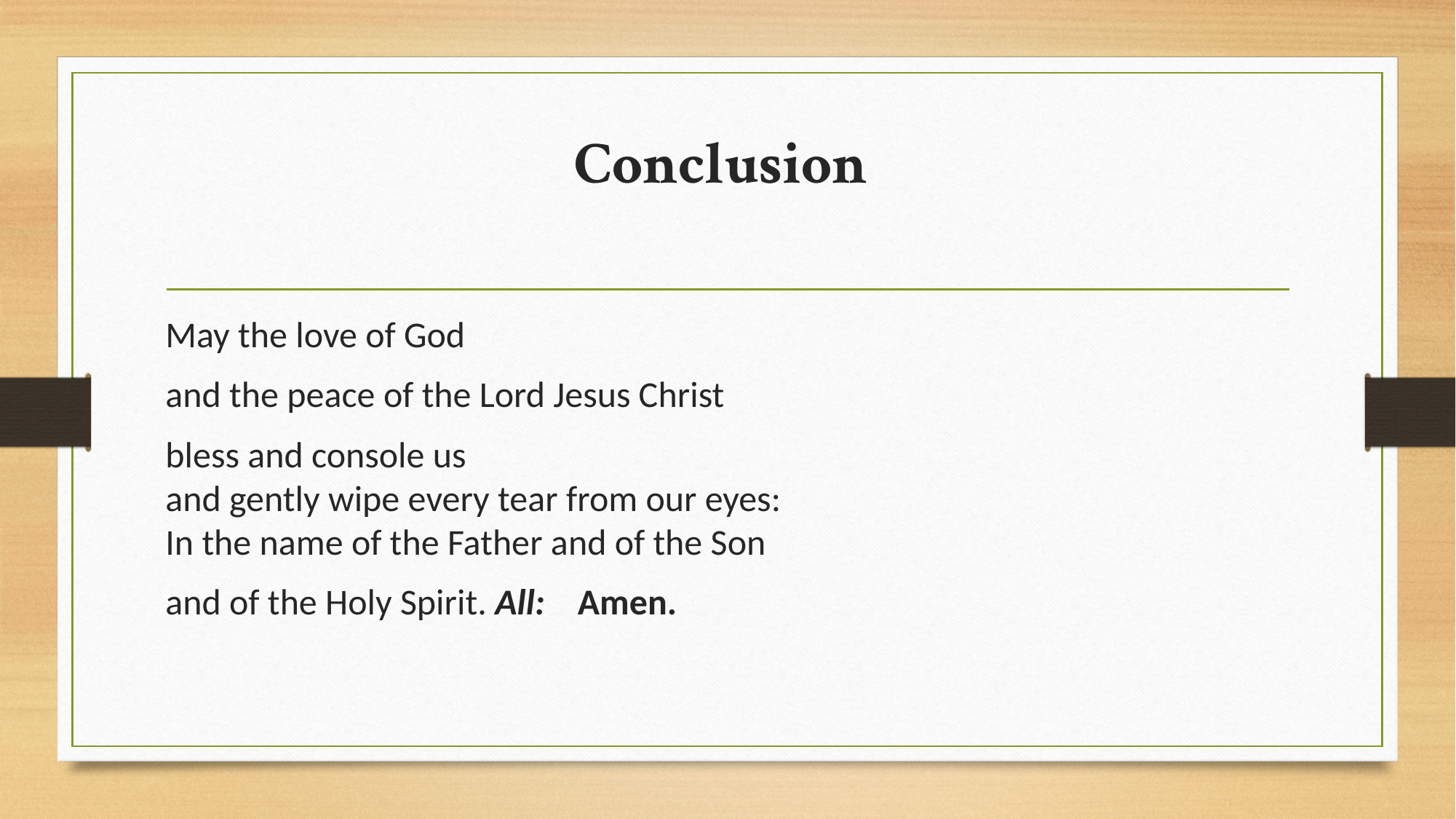

# Conclusion
May the love of God
and the peace of the Lord Jesus Christ
bless and console us
and gently wipe every tear from our eyes:
In the name of the Father and of the Son
and of the Holy Spirit. All:    Amen.